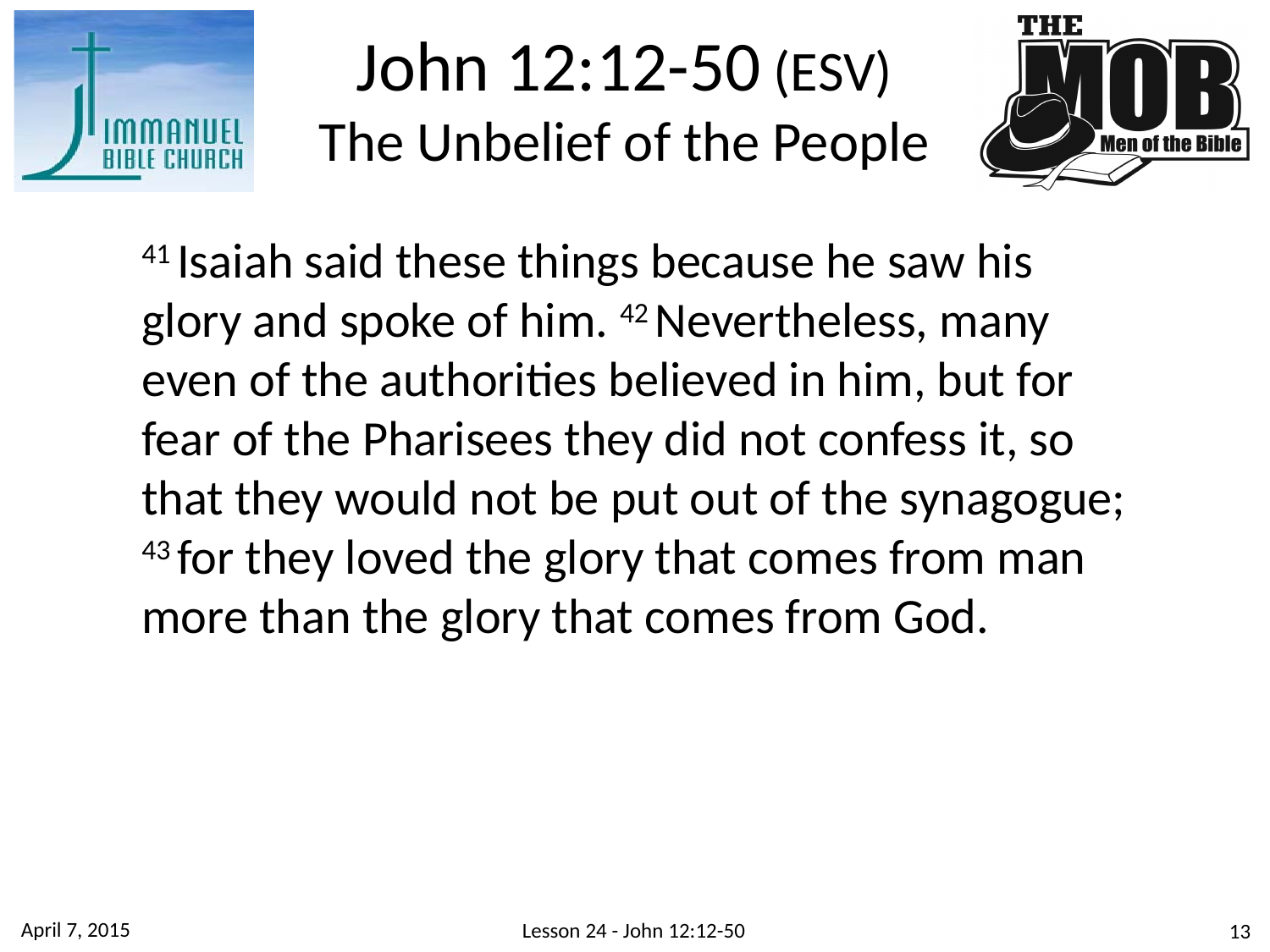

John 12:12-50 (ESV)
The Unbelief of the People
41 Isaiah said these things because he saw his glory and spoke of him. 42 Nevertheless, many even of the authorities believed in him, but for fear of the Pharisees they did not confess it, so that they would not be put out of the synagogue; 43 for they loved the glory that comes from man more than the glory that comes from God.
April 7, 2015
Lesson 24 - John 12:12-50
13